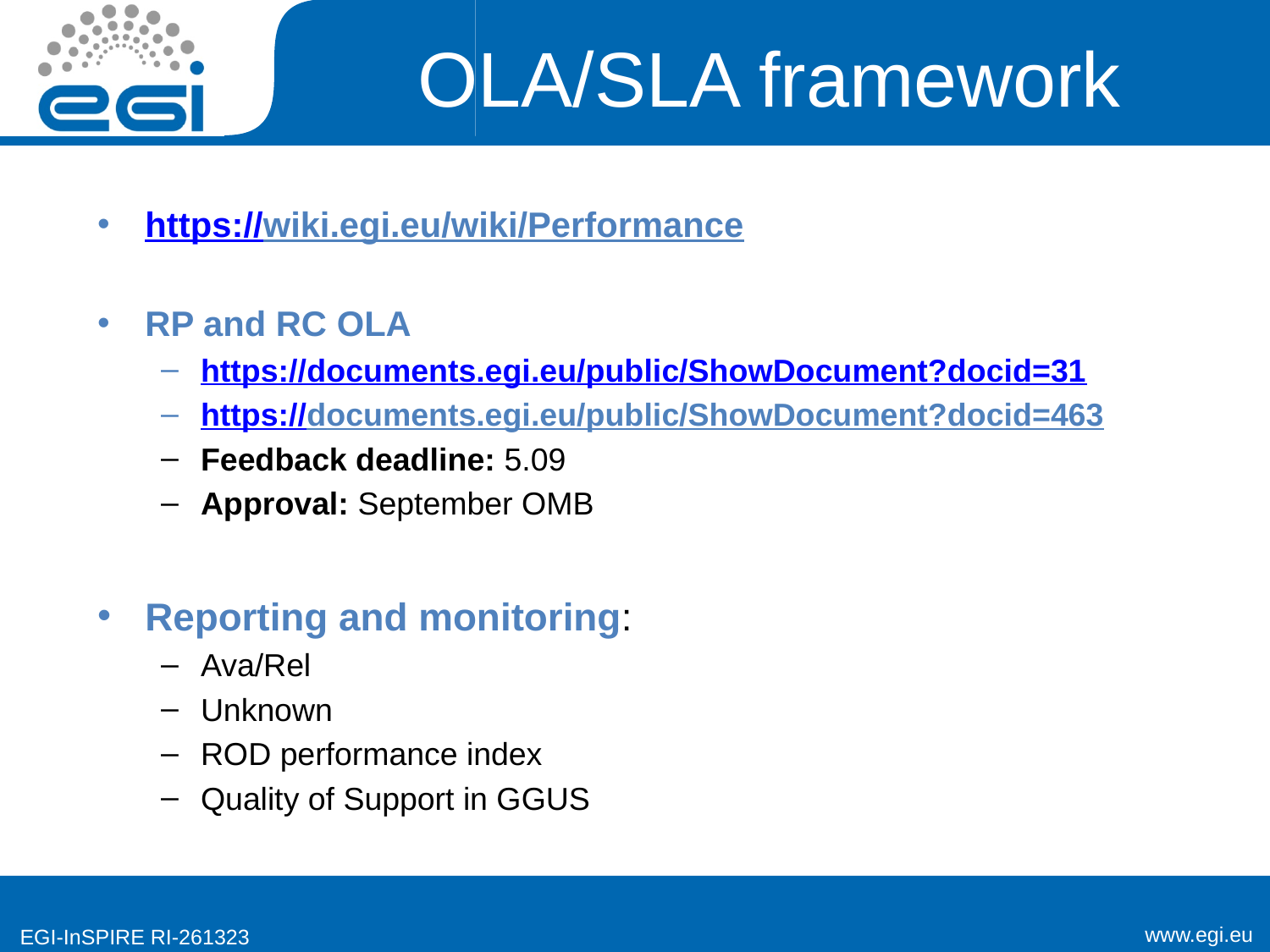

# OLA/SLA framework
https://wiki.egi.eu/wiki/Performance

RP and RC OLA
https://documents.egi.eu/public/ShowDocument?docid=31
https://documents.egi.eu/public/ShowDocument?docid=463
Feedback deadline: 5.09
Approval: September OMB

Reporting and monitoring:
Ava/Rel
Unknown
ROD performance index
Quality of Support in GGUS